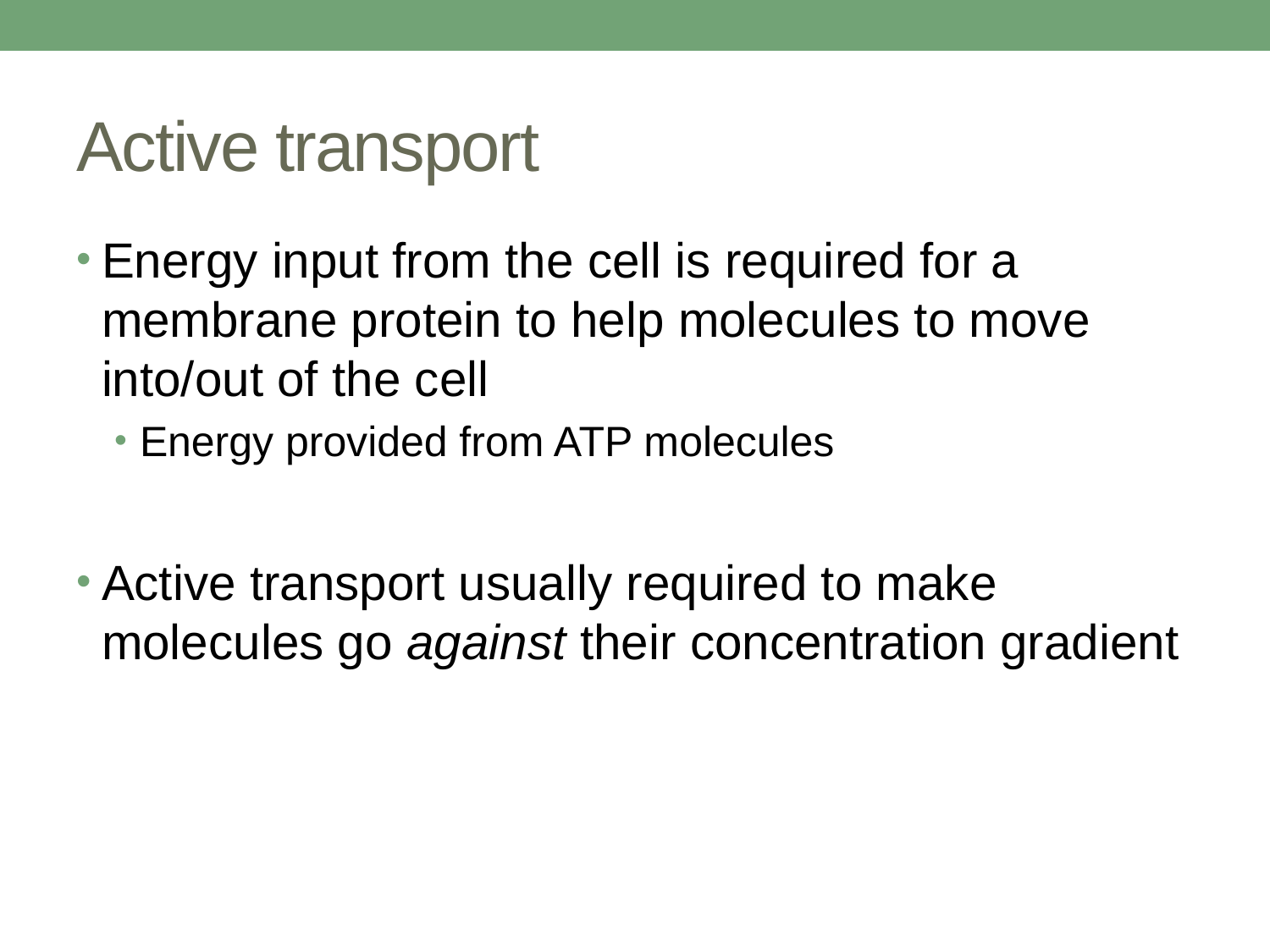

# Active transport
Energy input from the cell is required for a membrane protein to help molecules to move into/out of the cell
Energy provided from ATP molecules

Active transport usually required to make molecules go against their concentration gradient